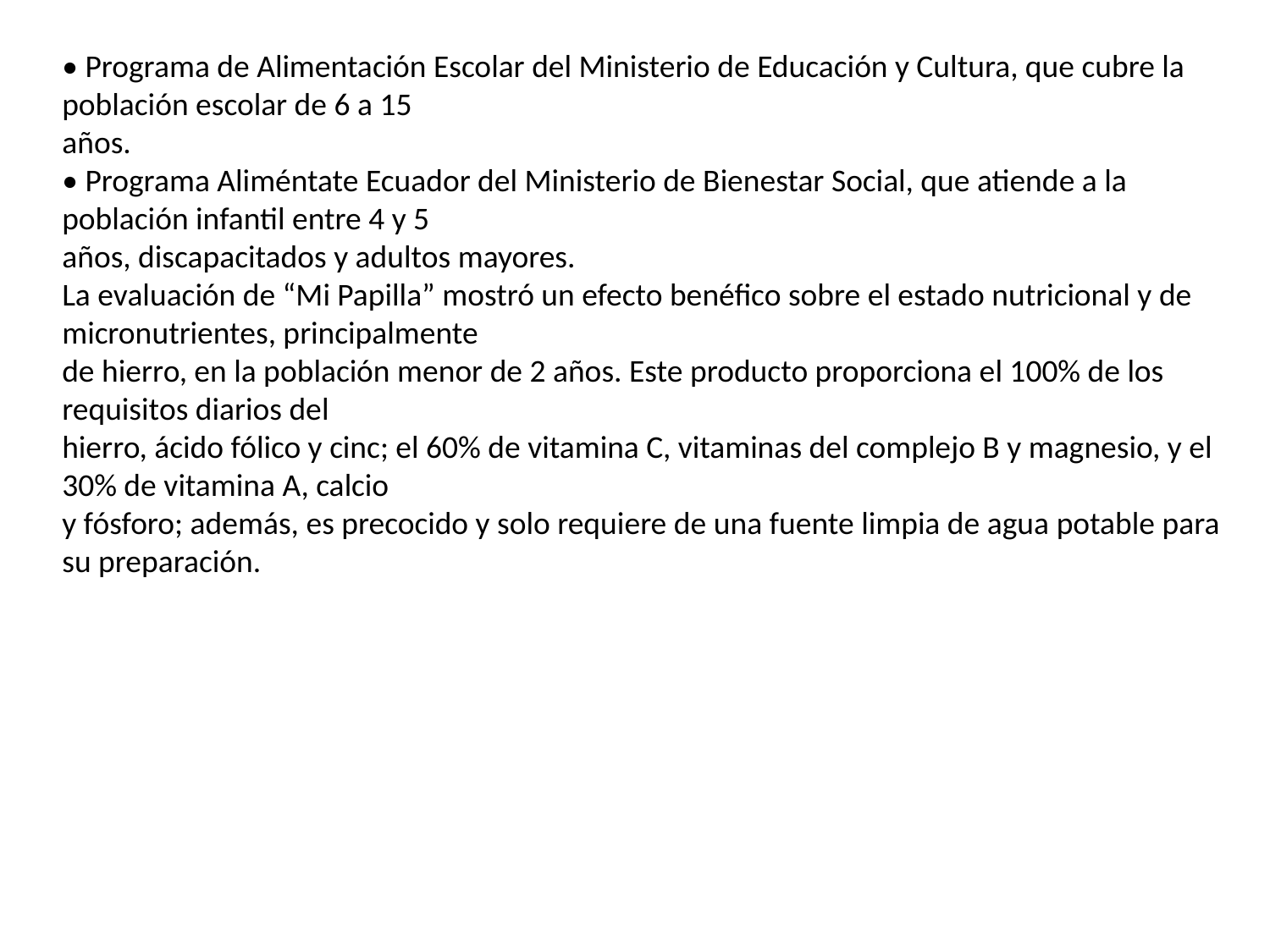

• Programa de Alimentación Escolar del Ministerio de Educación y Cultura, que cubre la población escolar de 6 a 15
años.
• Programa Aliméntate Ecuador del Ministerio de Bienestar Social, que atiende a la población infantil entre 4 y 5
años, discapacitados y adultos mayores.
La evaluación de “Mi Papilla” mostró un efecto benéfico sobre el estado nutricional y de micronutrientes, principalmente
de hierro, en la población menor de 2 años. Este producto proporciona el 100% de los requisitos diarios del
hierro, ácido fólico y cinc; el 60% de vitamina C, vitaminas del complejo B y magnesio, y el 30% de vitamina A, calcio
y fósforo; además, es precocido y solo requiere de una fuente limpia de agua potable para su preparación.